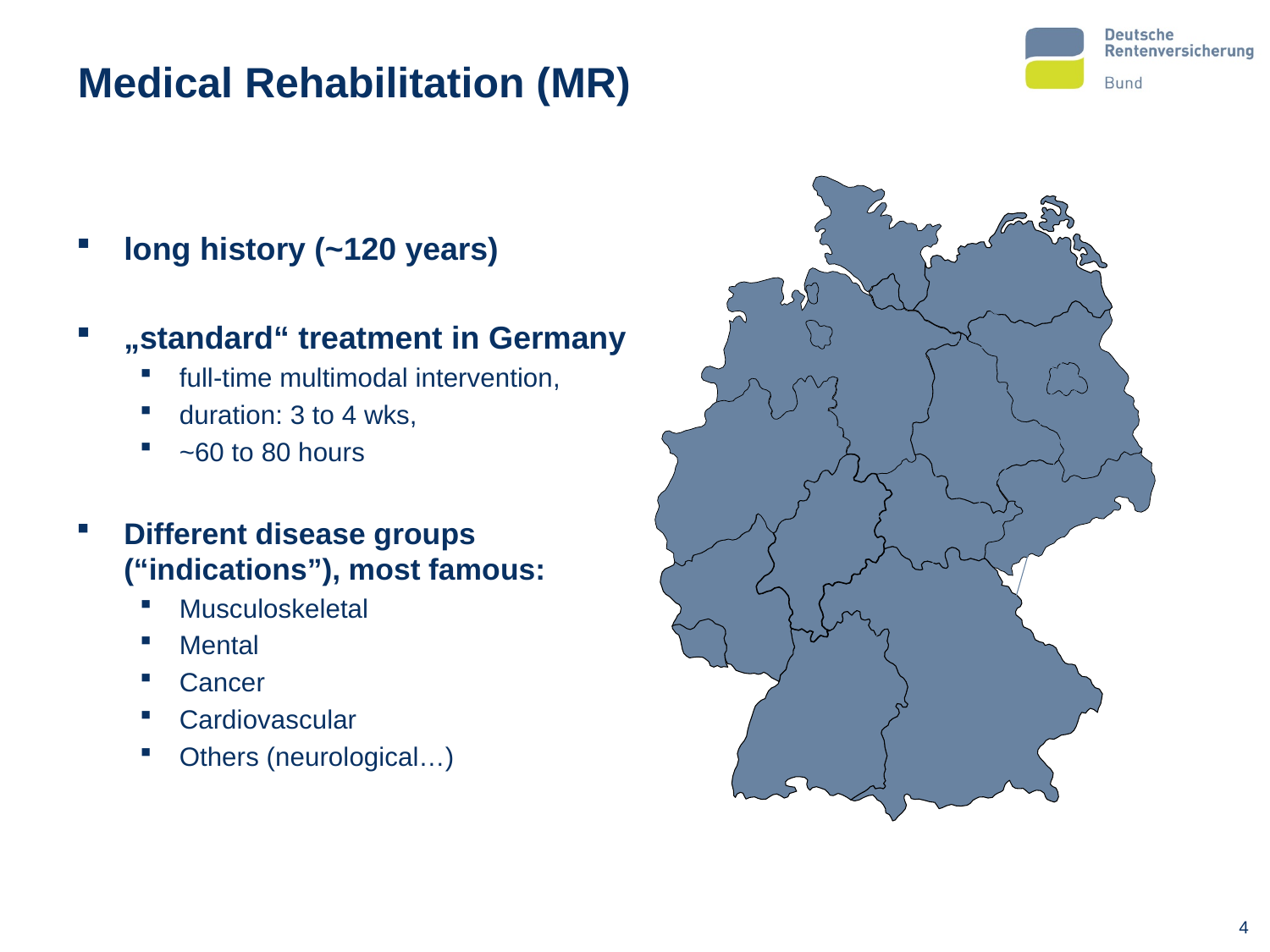

# Medical Rehabilitation (MR)

long history (~120 years)

„standard“ treatment in Germany
full-time multimodal intervention,
duration: 3 to 4 wks,
~60 to 80 hours

Different disease groups (“indications”), most famous:
Musculoskeletal
Mental
Cancer
Cardiovascular
Others (neurological…)

4